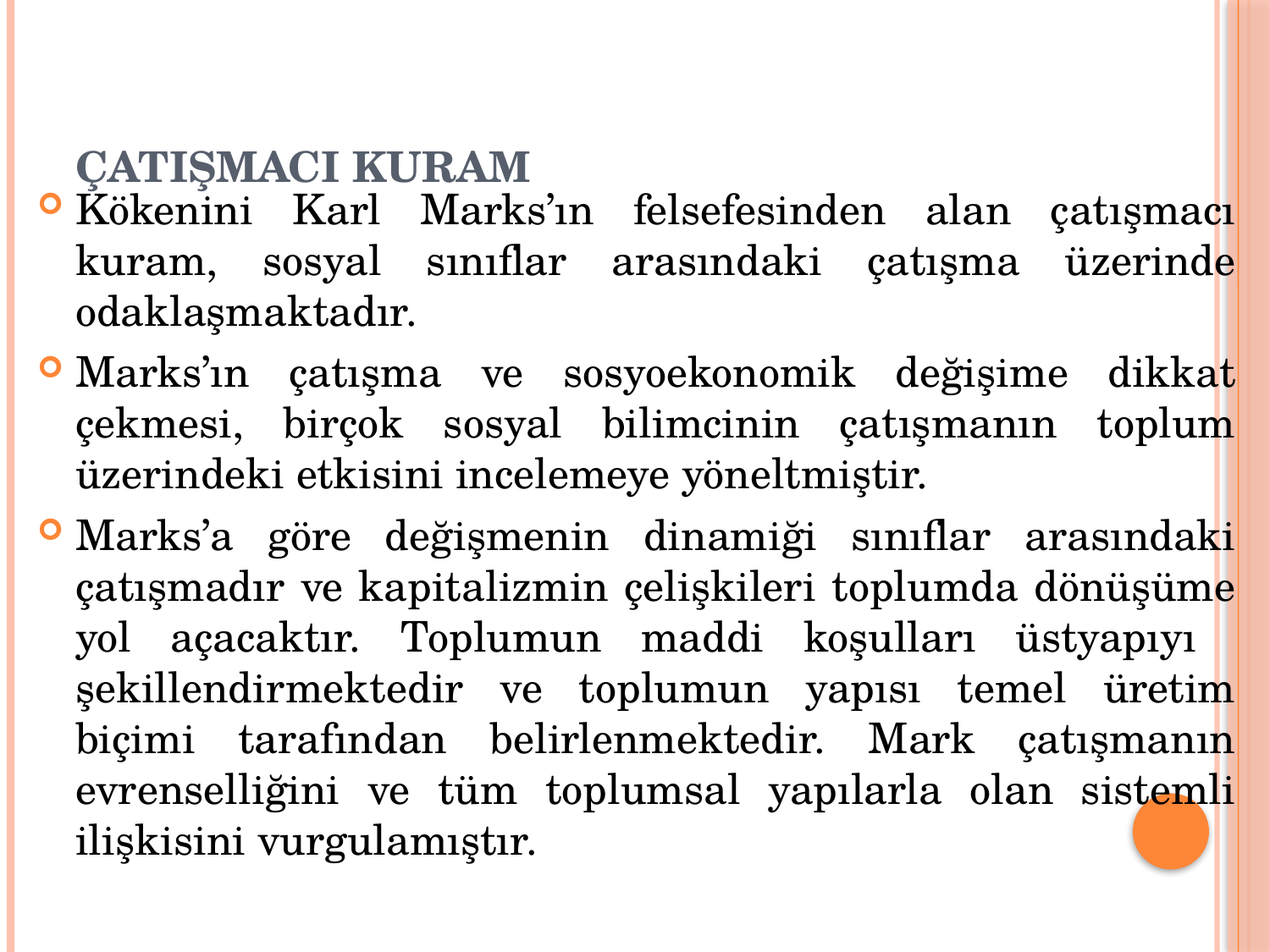

# ÇATIŞMACI Kuram
Kökenini Karl Marks’ın felsefesinden alan çatışmacı kuram, sosyal sınıflar arasındaki çatışma üzerinde odaklaşmaktadır.
Marks’ın çatışma ve sosyoekonomik değişime dikkat çekmesi, birçok sosyal bilimcinin çatışmanın toplum üzerindeki etkisini incelemeye yöneltmiştir.
Marks’a göre değişmenin dinamiği sınıflar arasındaki çatışmadır ve kapitalizmin çelişkileri toplumda dönüşüme yol açacaktır. Toplumun maddi koşulları üstyapıyı  şekillendirmektedir ve toplumun yapısı temel üretim biçimi tarafından belirlenmektedir. Mark çatışmanın evrenselliğini ve tüm toplumsal yapılarla olan sistemli ilişkisini vurgulamıştır.